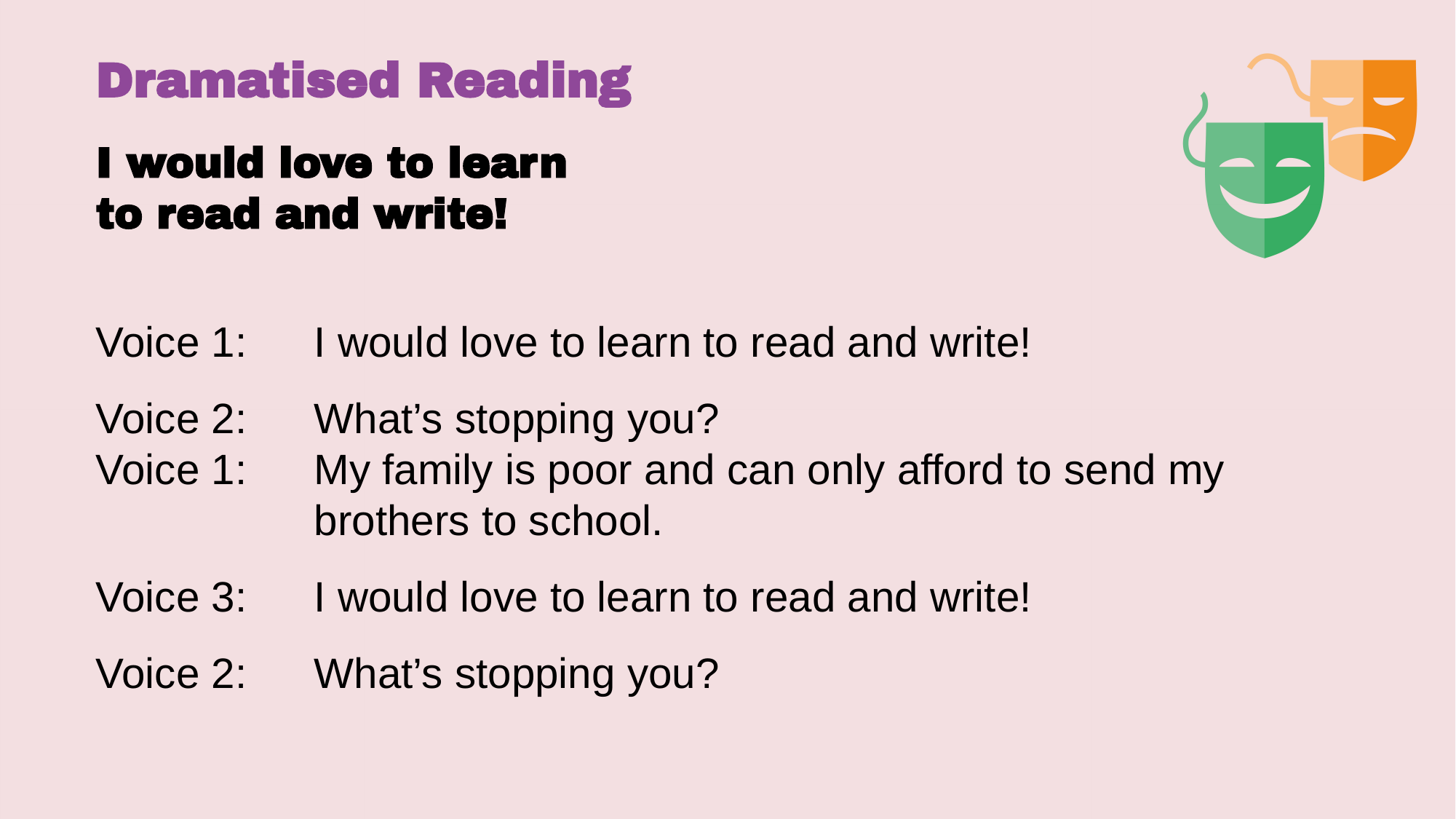

Dramatised Reading
I would love to learn to read and write!
Voice 1:	I would love to learn to read and write!
Voice 2:	What’s stopping you?
Voice 1: 	My family is poor and can only afford to send my 		brothers to school.
Voice 3: 	I would love to learn to read and write!
Voice 2: 	What’s stopping you?